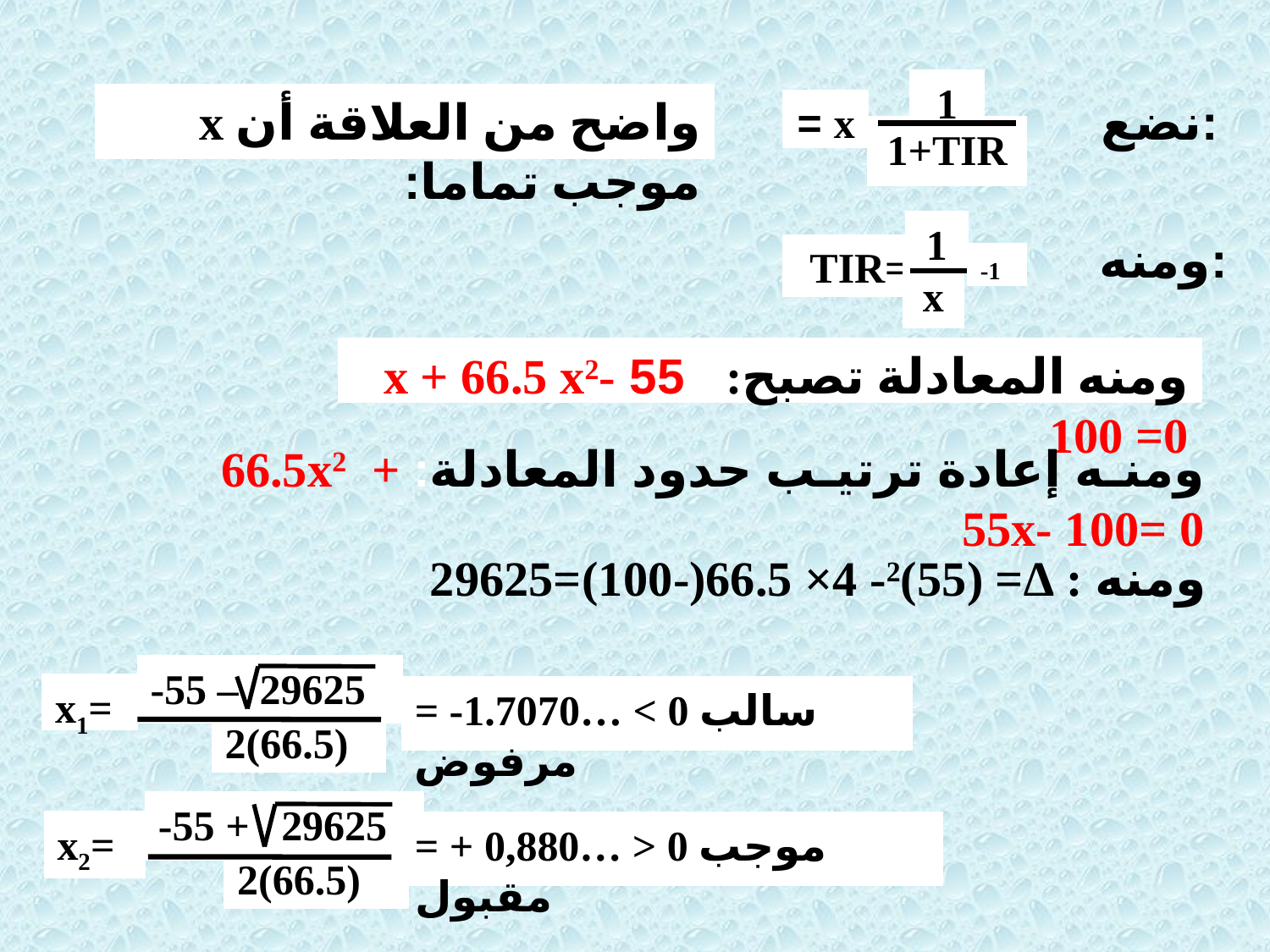

1
x =
1+TIR
واضح من العلاقة أن x موجب تماما:
نضع:
1
TIR=
-1
x
ومنه:
ومنه المعادلة تصبح: : 55 x + 66.5 x2- 100 =0
ومنه إعادة ترتيب حدود المعادلة: 66.5x2 + 55x- 100= 0
ومنه : ∆= (55)2- 4× 66.5(-100)=29625
-55 –  29625
x1=
= -1.7070… < 0 سالب مرفوض
2(66.5)
-55 +   29625
x2=
= + 0,880… > 0 موجب مقبول
2(66.5)